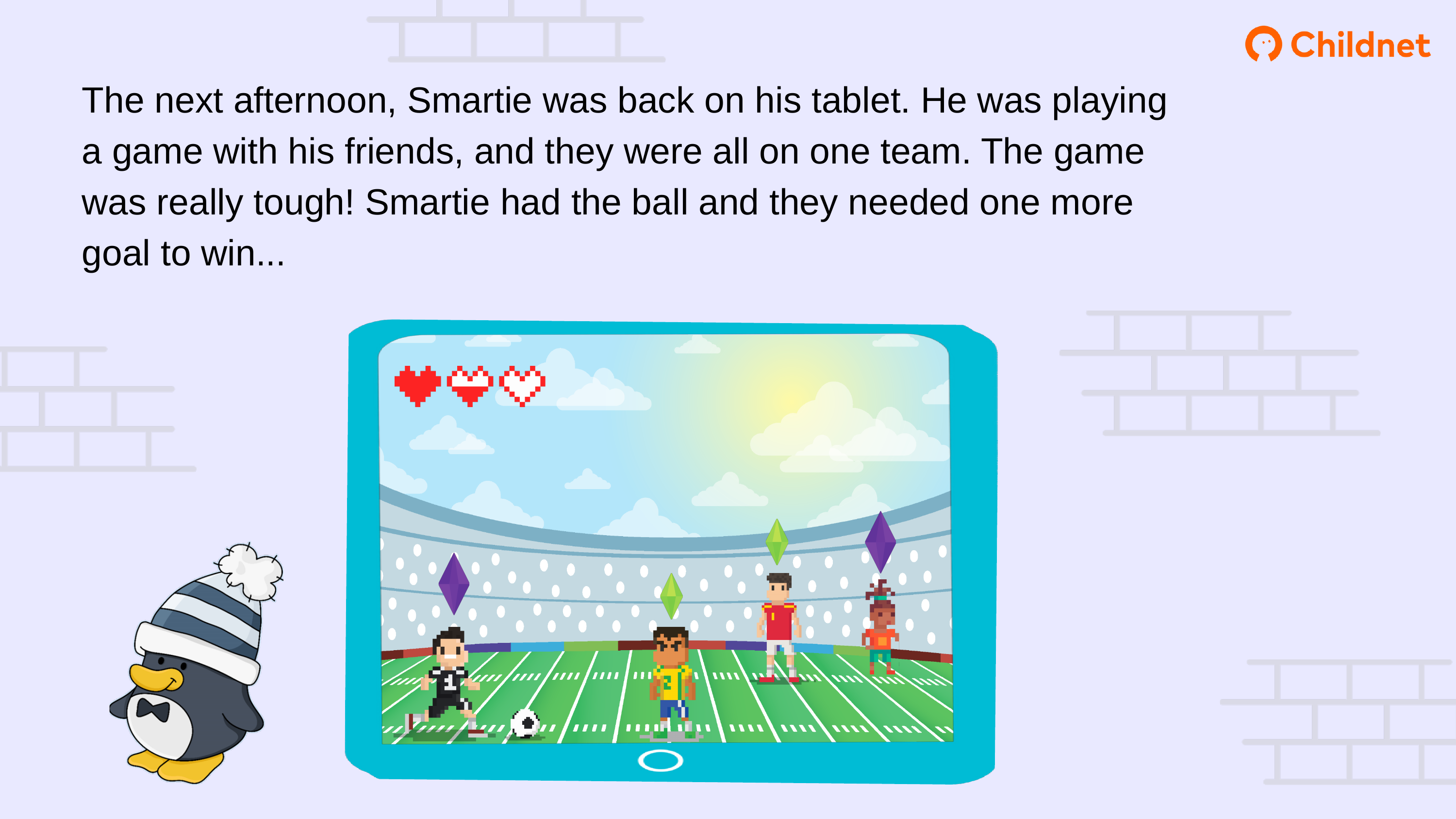

The next afternoon, Smartie was back on his tablet. He was playing a game with his friends, and they were all on one team. The game was really tough! Smartie had the ball and they needed one more goal to win...